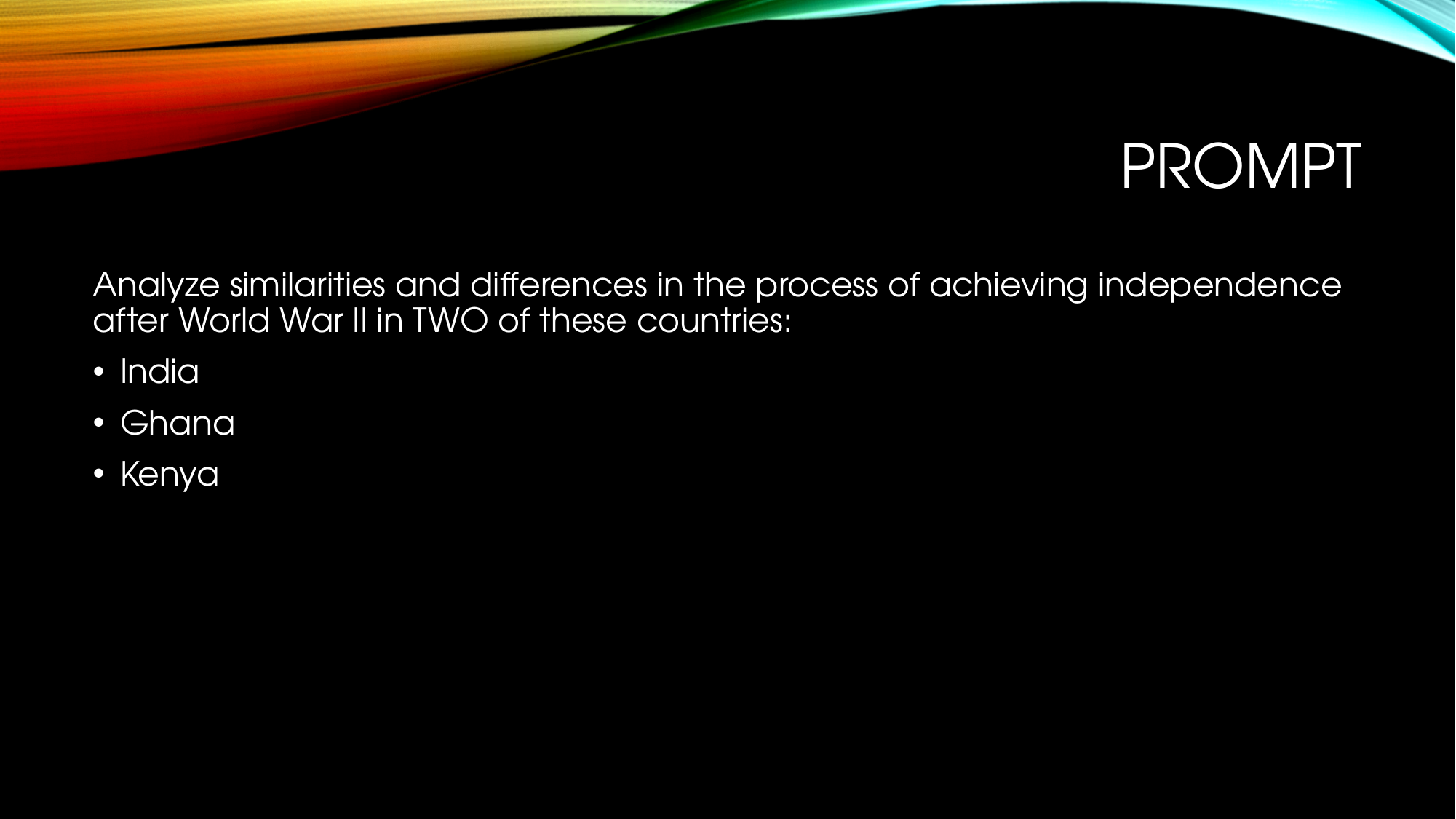

# Prompt
Analyze similarities and differences in the process of achieving independence after World War II in TWO of these countries:
India
Ghana
Kenya